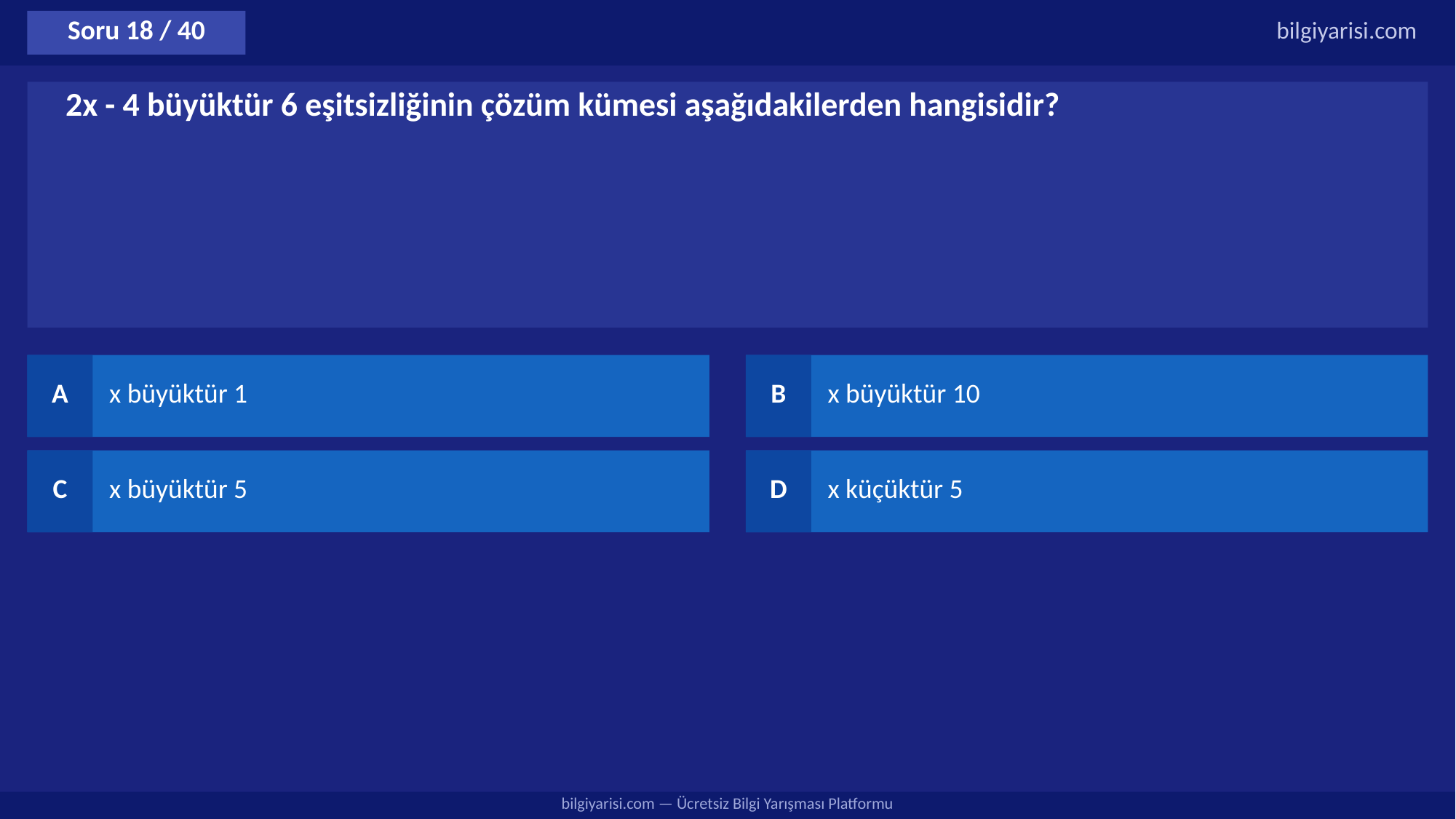

Soru 18 / 40
bilgiyarisi.com

2x - 4 büyüktür 6 eşitsizliğinin çözüm kümesi aşağıdakilerden hangisidir?

A
x büyüktür 1

B
x büyüktür 10

C
x büyüktür 5

D
x küçüktür 5
bilgiyarisi.com — Ücretsiz Bilgi Yarışması Platformu